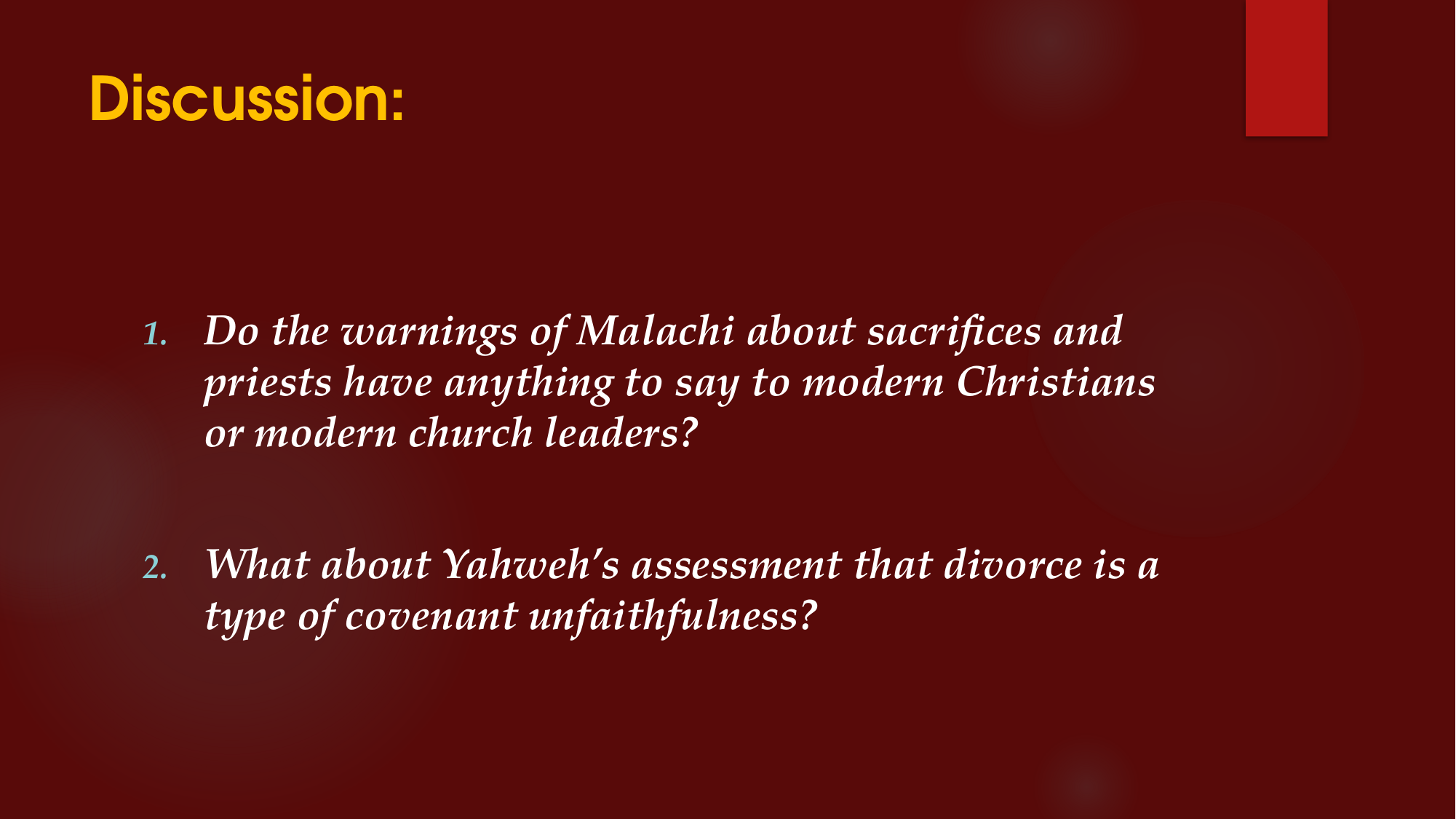

# Discussion:

Do the warnings of Malachi about sacrifices and priests have anything to say to modern Christians or modern church leaders?

What about Yahweh’s assessment that divorce is a type of covenant unfaithfulness?